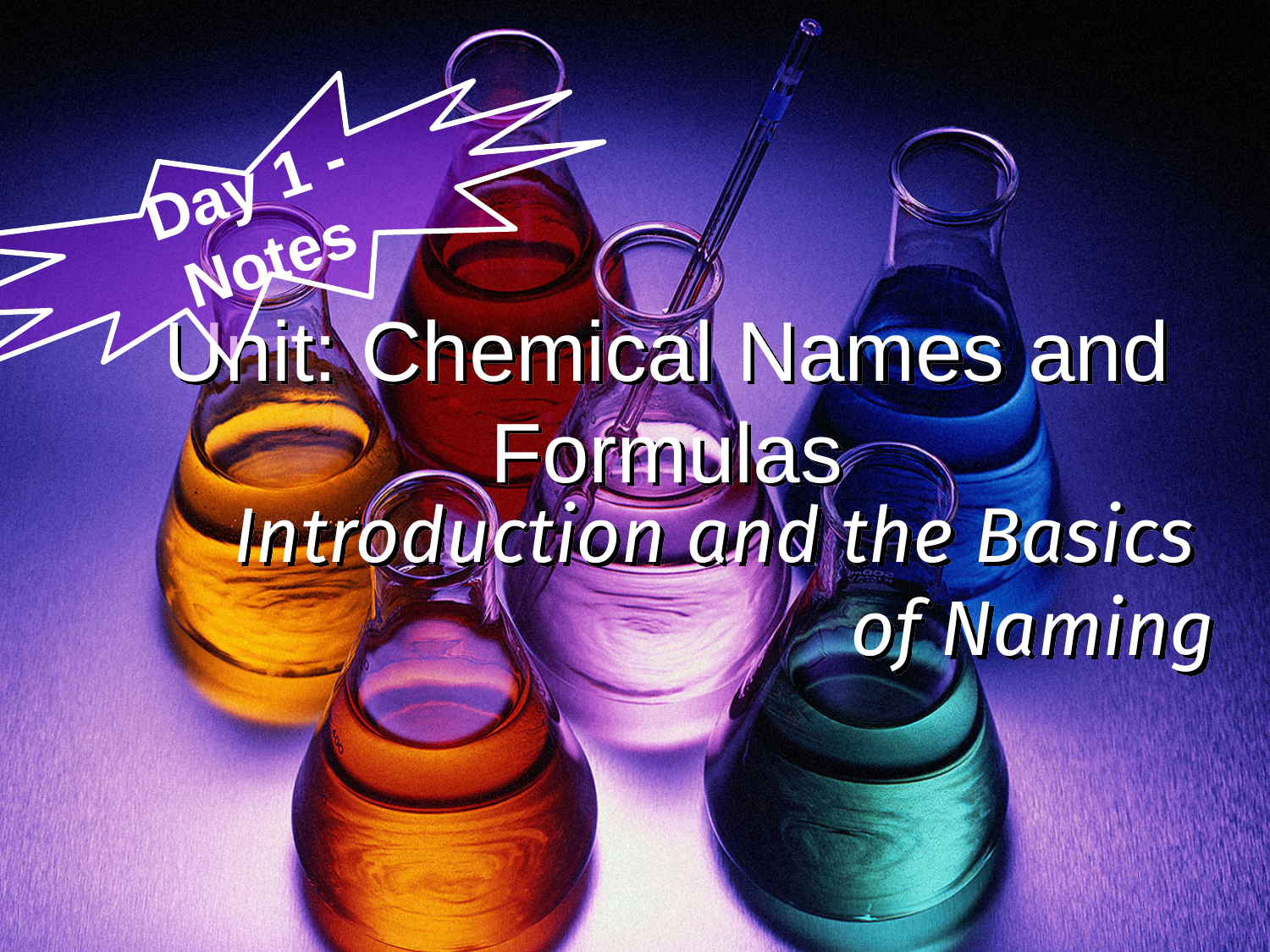

Day 1 - Notes
# Unit: Chemical Names and Formulas
Introduction and the Basics
of Naming